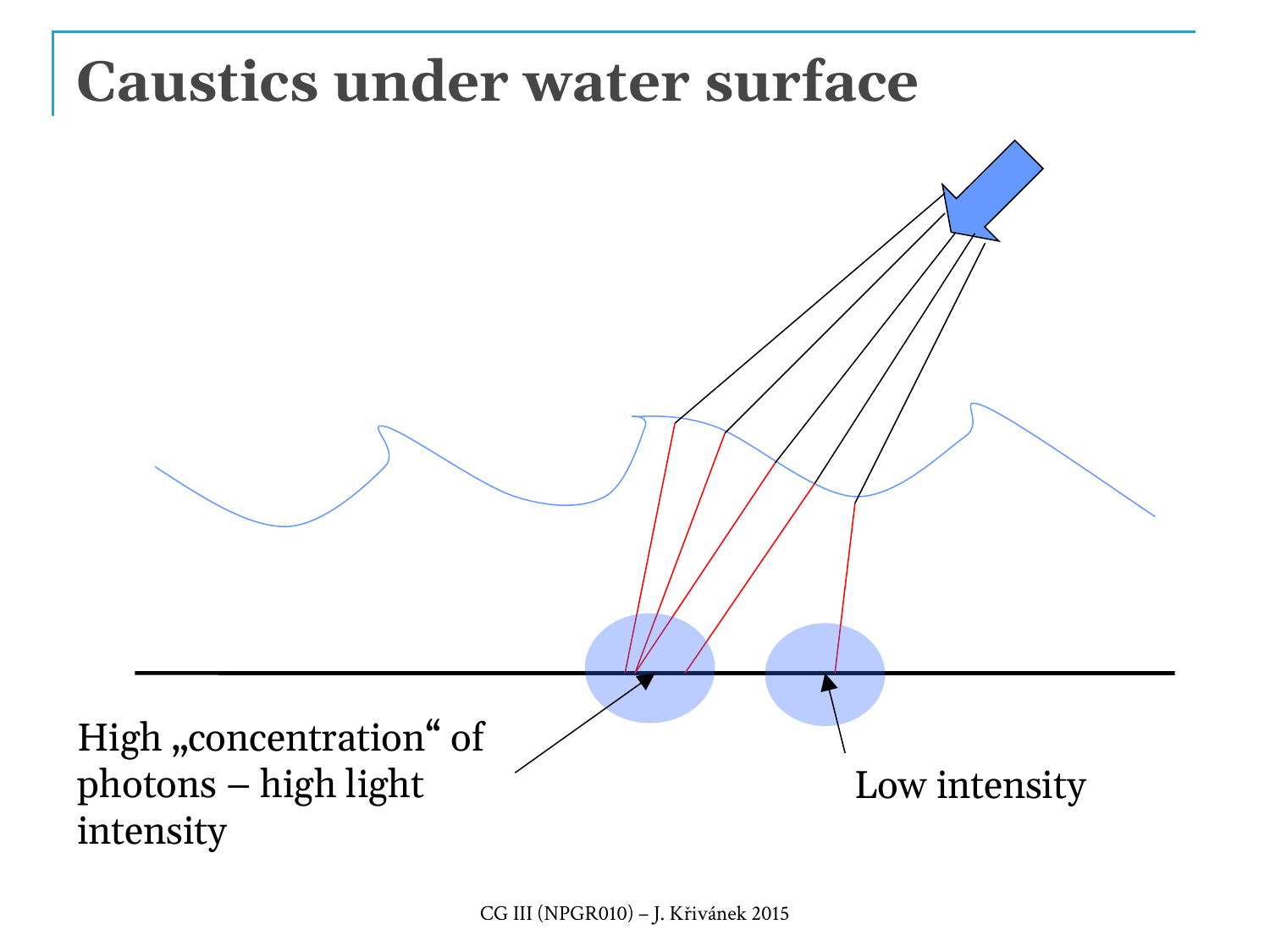

# Caustics under water surface

High „concentration“ of photons – high light intensity
Low intensity
CG III (NPGR010) – J. Křivánek 2015